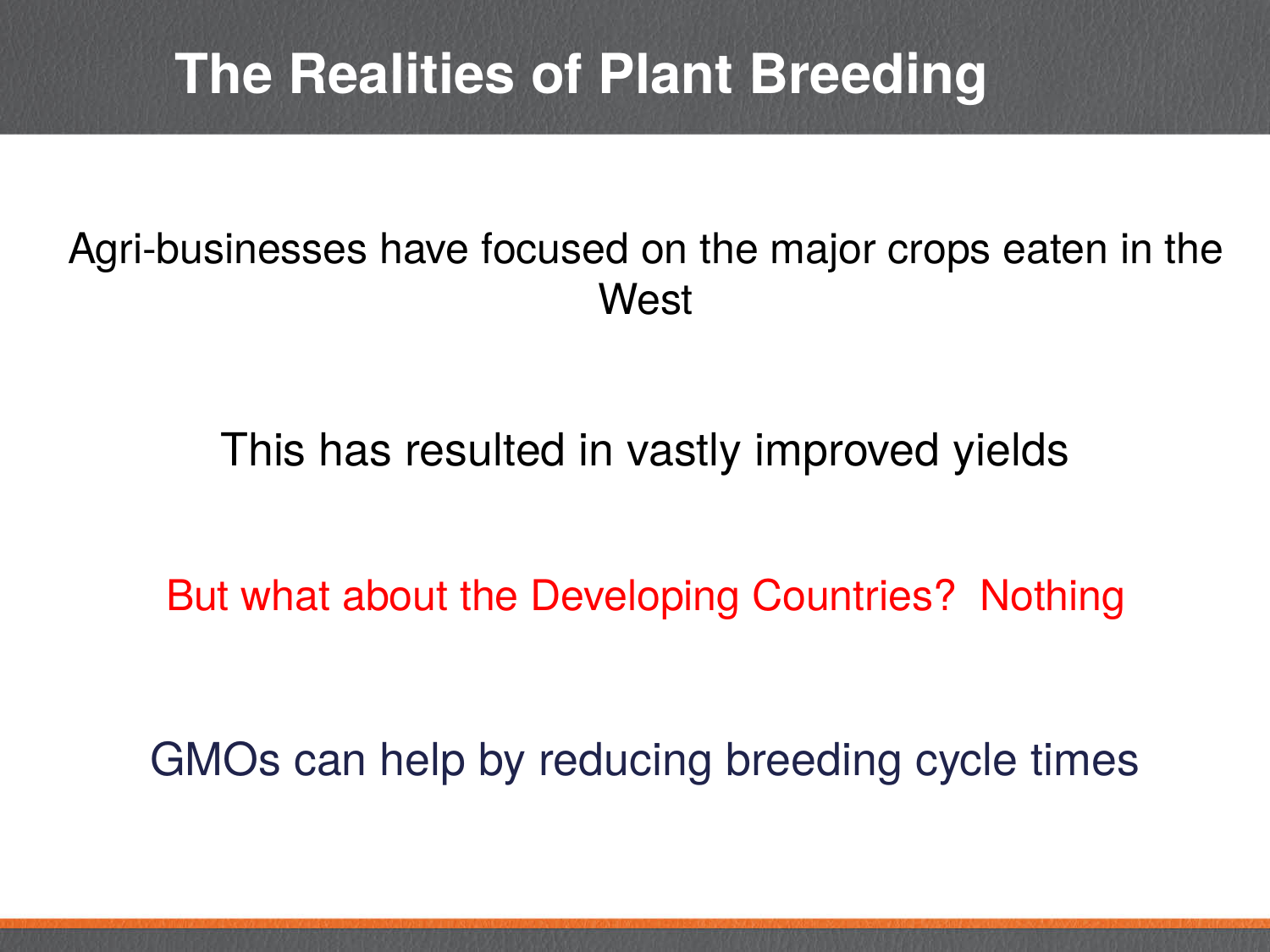

# The Realities of Plant Breeding
Agri-businesses have focused on the major crops eaten in the West

This has resulted in vastly improved yields

But what about the Developing Countries?  Nothing

GMOs can help by reducing breeding cycle times